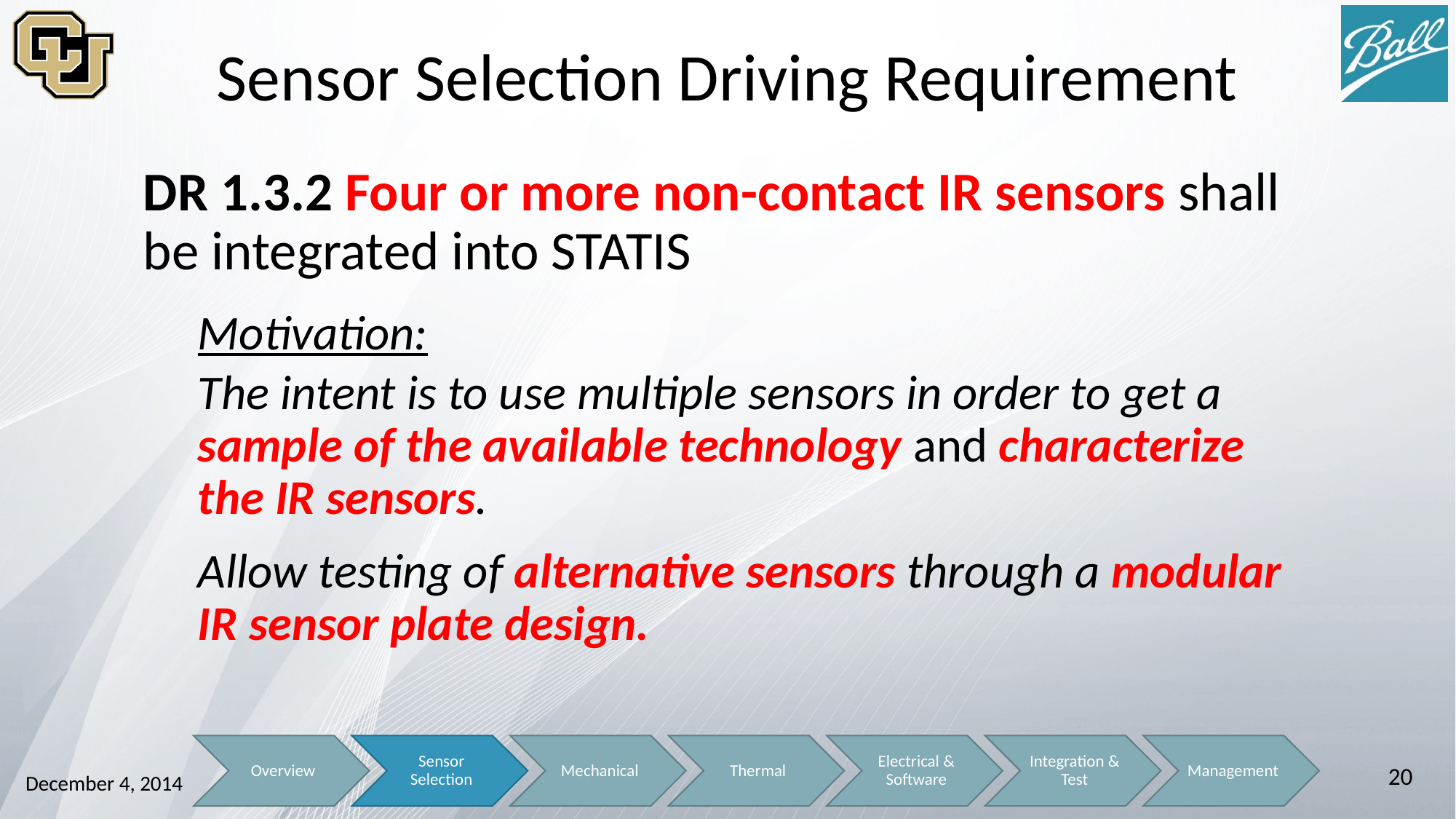

# Sensor Selection Driving Requirement
DR 1.3.2 Four or more non-contact IR sensors shall be integrated into STATIS

Motivation:
The intent is to use multiple sensors in order to get a sample of the available technology and characterize the IR sensors.

Allow testing of alternative sensors through a modular IR sensor plate design.
Overview
Sensor Selection
Mechanical
Thermal
Electrical & Software
Integration & Test
Management
20
December 4, 2014